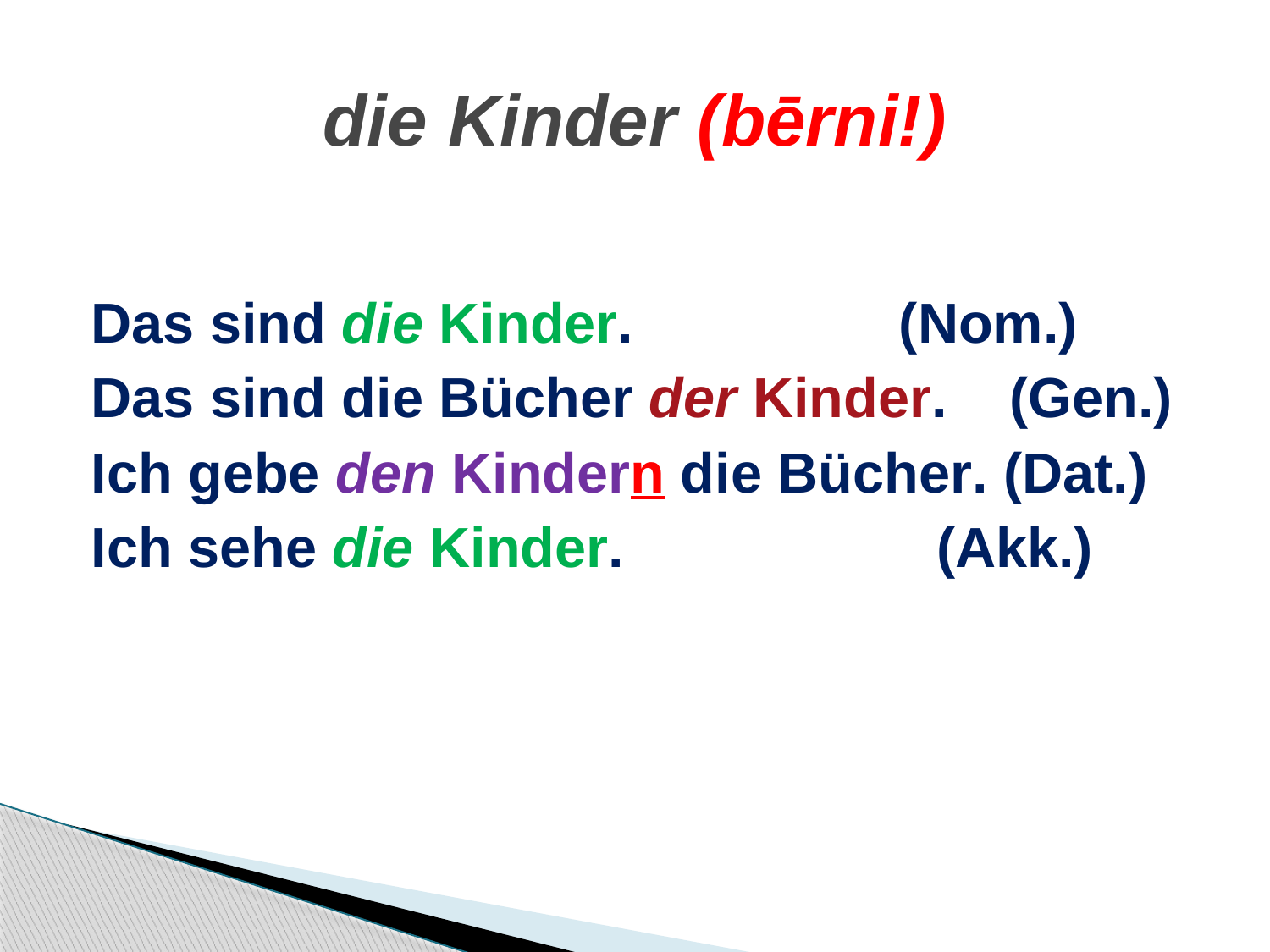

# die Kinder (bērni!)

Das sind die Kinder.                 (Nom.)
Das sind die Bücher der Kinder.    (Gen.)
Ich gebe den Kindern die Bücher. (Dat.)
Ich sehe die Kinder.                    (Akk.)